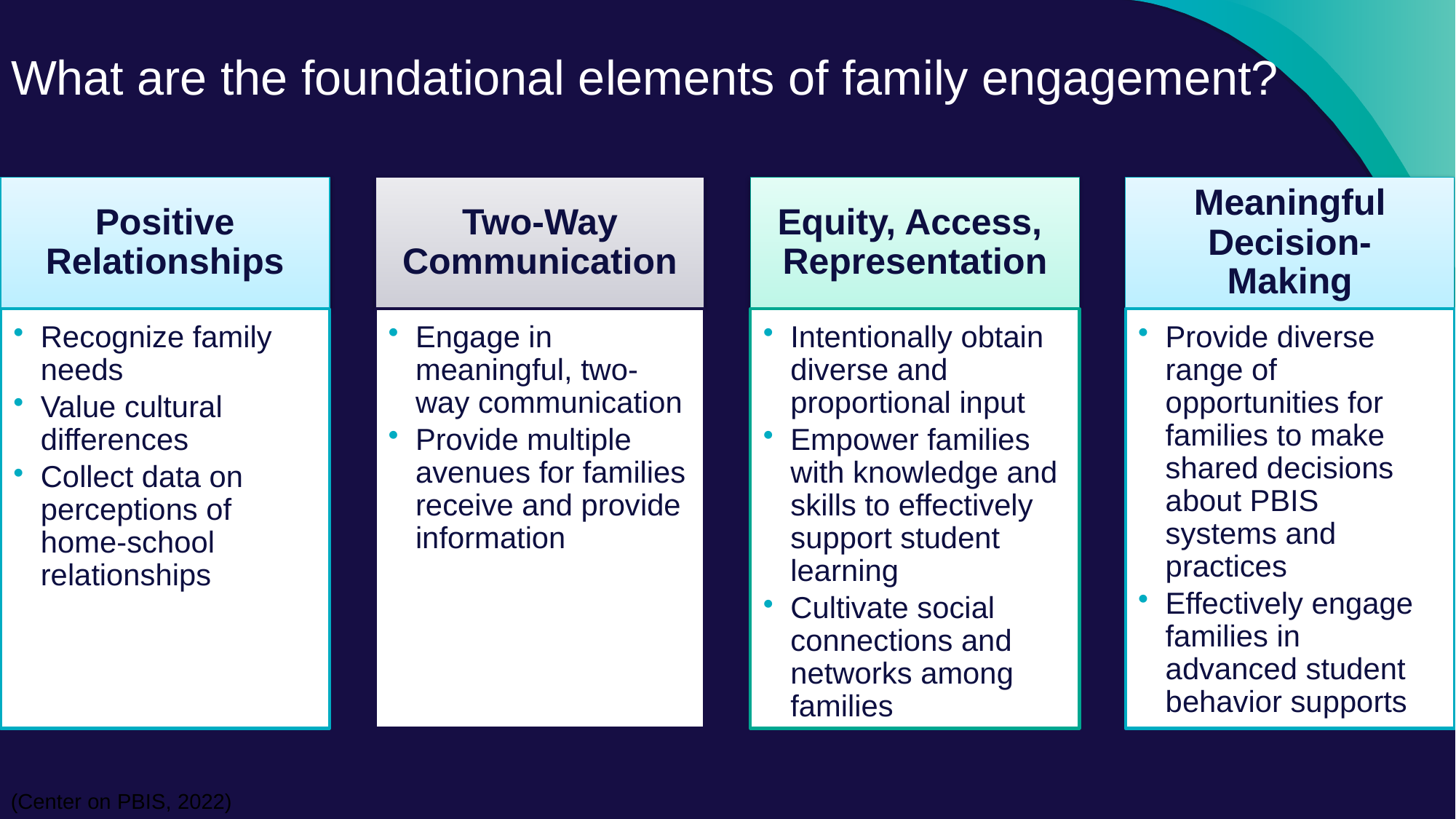

# What are the foundational elements of family engagement?
Positive Relationships
Recognize family needs
Value cultural differences
Collect data on perceptions of home-school relationships
Two-Way Communication
Engage in meaningful, two-way communication
Provide multiple avenues for families receive and provide information
Equity, Access,  Representation
Intentionally obtain diverse and proportional input
Empower families with knowledge and skills to effectively support student learning
Cultivate social connections and networks among families
Meaningful Decision-Making
Provide diverse range of opportunities for families to make shared decisions about PBIS systems and practices
Effectively engage families in advanced student behavior supports
(Center on PBIS, 2022)